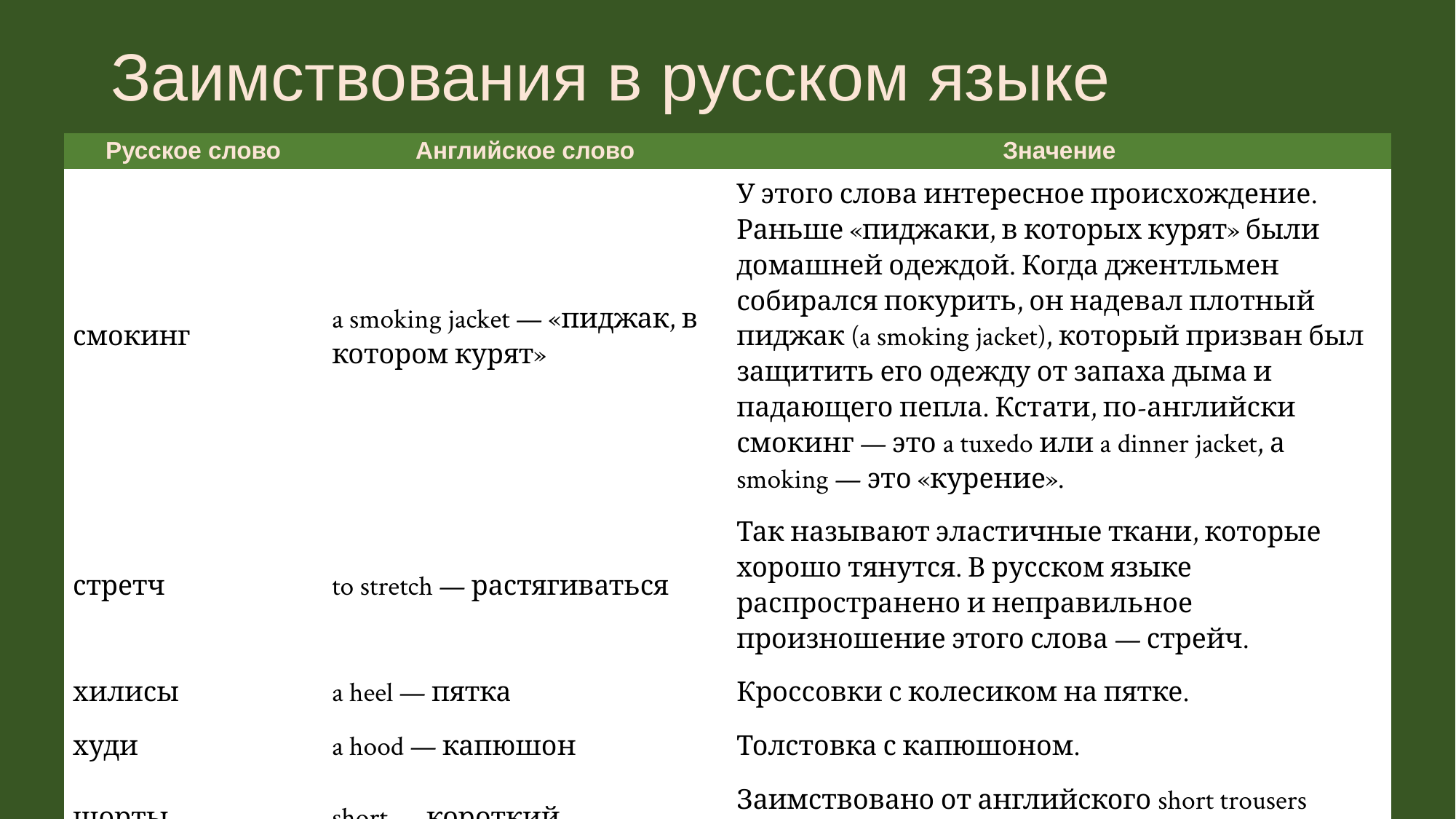

# Заимствования в русском языке
| Русское слово | Английское слово | Значение |
| --- | --- | --- |
| смокинг | a smoking jacket — «пиджак, в котором курят» | У этого слова интересное происхождение. Раньше «пиджаки, в которых курят» были домашней одеждой. Когда джентльмен собирался покурить, он надевал плотный пиджак (a smoking jacket), который призван был защитить его одежду от запаха дыма и падающего пепла. Кстати, по-английски смокинг — это a tuxedo или a dinner jacket, а smoking — это «курение». |
| стретч | to stretch — растягиваться | Так называют эластичные ткани, которые хорошо тянутся. В русском языке распространено и неправильное произношение этого слова — стрейч. |
| хилисы | a heel — пятка | Кроссовки с колесиком на пятке. |
| худи | a hood — капюшон | Толстовка с капюшоном. |
| шорты | short — короткий | Заимствовано от английского short trousers (короткие брюки). |
| шузы | shoes — обувь | Так на сленге называют обувь. |